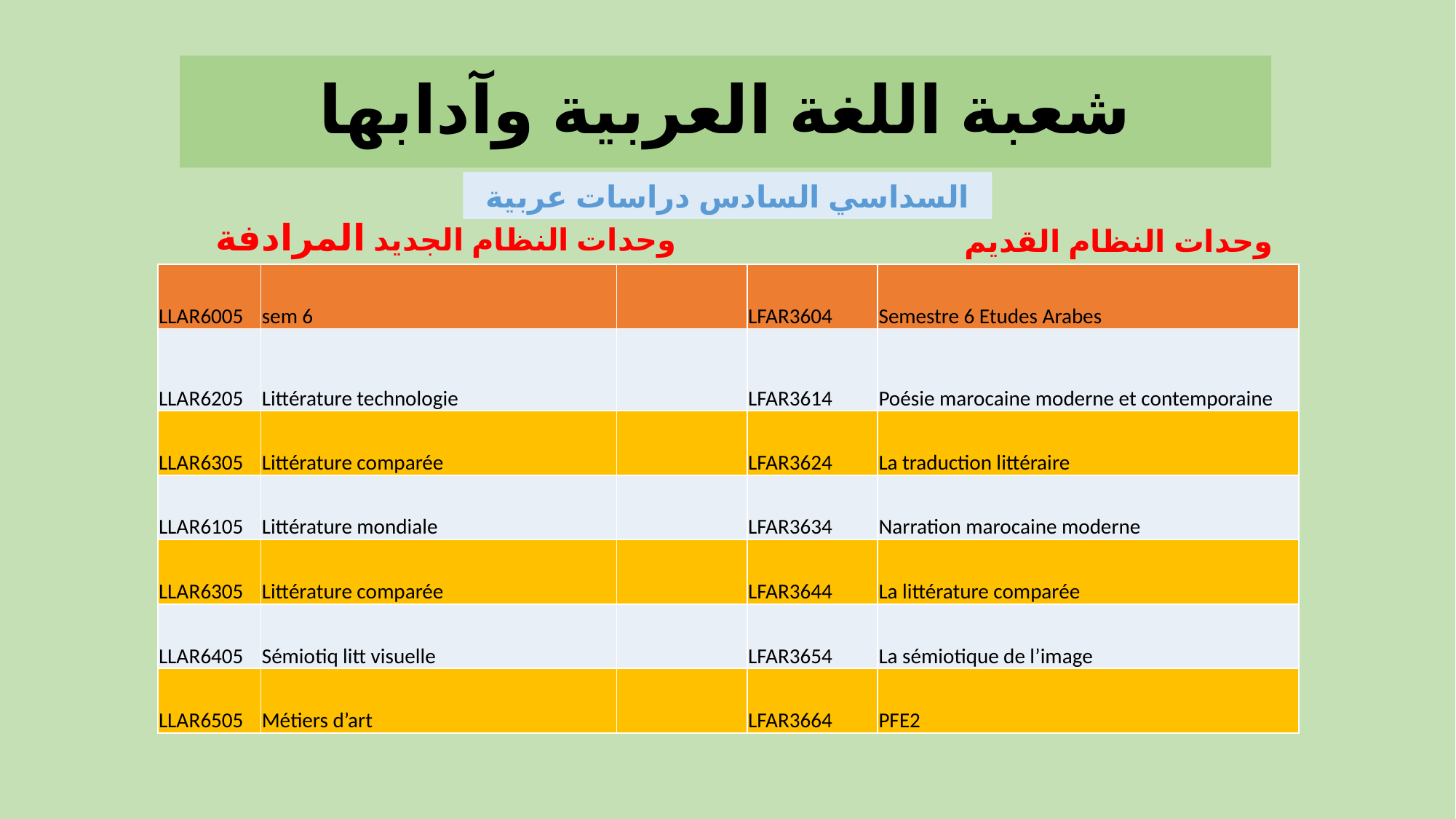

شعبة اللغة العربية وآدابها
السداسي السادس دراسات عربية
وحدات النظام الجديد المرادفة
وحدات النظام القديم
| LLAR6005 | sem 6 |  | LFAR3604 | Semestre 6 Etudes Arabes |
| --- | --- | --- | --- | --- |
| LLAR6205 | Littérature technologie |  | LFAR3614 | Poésie marocaine moderne et contemporaine |
| LLAR6305 | Littérature comparée |  | LFAR3624 | La traduction littéraire |
| LLAR6105 | Littérature mondiale |  | LFAR3634 | Narration marocaine moderne |
| LLAR6305 | Littérature comparée |  | LFAR3644 | La littérature comparée |
| LLAR6405 | Sémiotiq litt visuelle |  | LFAR3654 | La sémiotique de l’image |
| LLAR6505 | Métiers d’art |  | LFAR3664 | PFE2 |